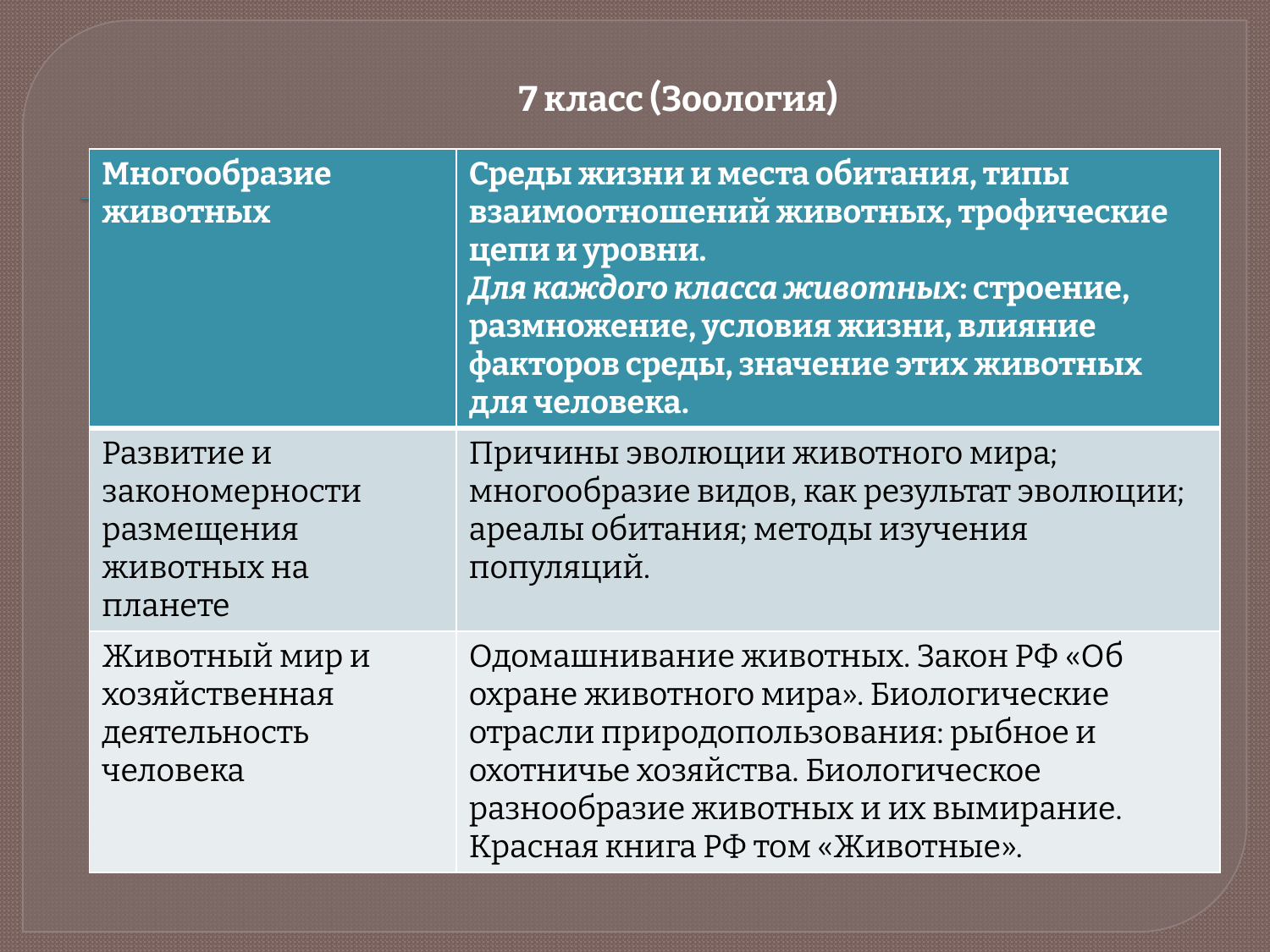

7 класс (Зоология)
| Многообразие животных | Среды жизни и места обитания, типы взаимоотношений животных, трофические цепи и уровни. Для каждого класса животных: строение, размножение, условия жизни, влияние факторов среды, значение этих животных для человека. |
| --- | --- |
| Развитие и закономерности размещения животных на планете | Причины эволюции животного мира; многообразие видов, как результат эволюции; ареалы обитания; методы изучения популяций. |
| Животный мир и хозяйственная деятельность человека | Одомашнивание животных. Закон РФ «Об охране животного мира». Биологические отрасли природопользования: рыбное и охотничье хозяйства. Биологическое разнообразие животных и их вымирание. Красная книга РФ том «Животные». |